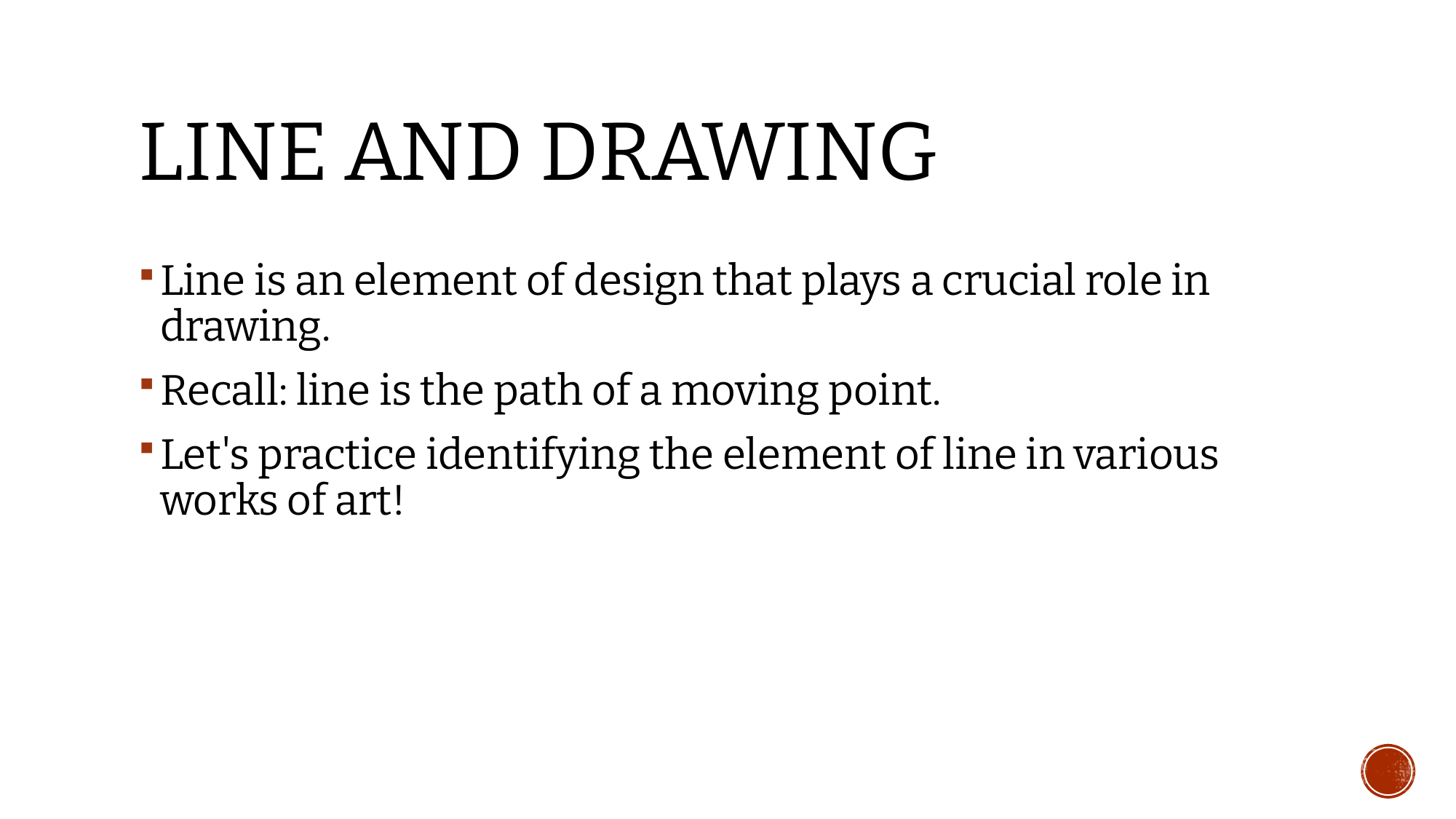

# Line and Drawing
Line is an element of design that plays a crucial role in drawing.
Recall: line is the path of a moving point.
Let's practice identifying the element of line in various works of art!